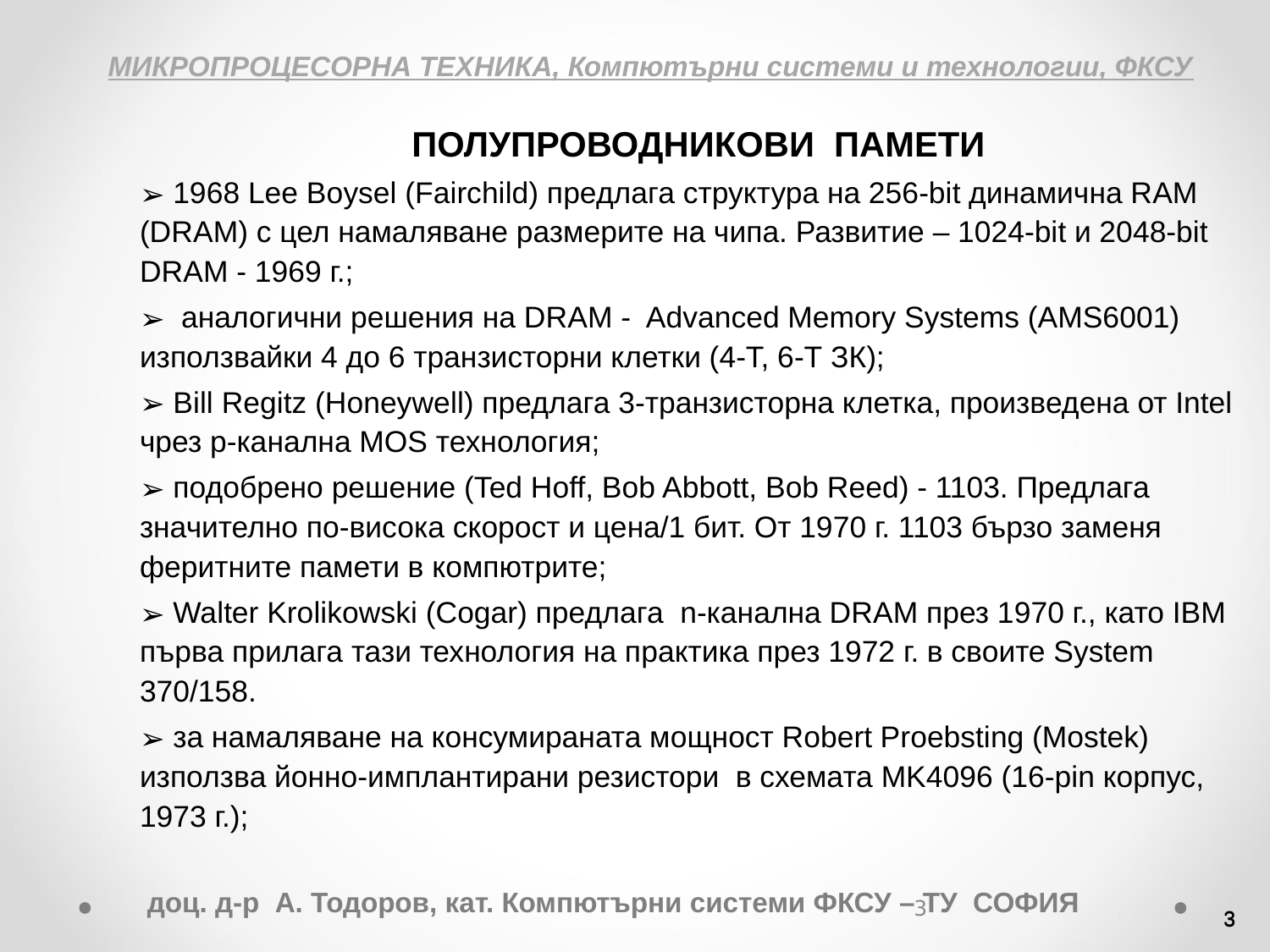

МИКРОПРОЦЕСОРНА ТЕХНИКА, Компютърни системи и технологии, ФКСУ

ПОЛУПРОВОДНИКОВИ  ПАМЕТИ
 1968 Lee Boysel (Fairchild) предлага структура на 256-bit динамична RAM (DRAM) с цел намаляване размерите на чипа. Развитие – 1024-bit и 2048-bit DRAM - 1969 г.;
  аналогични решения на DRAM -  Advanced Memory Systems (AMS6001) използвайки 4 до 6 транзисторни клетки (4-Т, 6-Т ЗК);
 Bill Regitz (Honeywell) предлага 3-транзисторна клетка, произведена от Intel чрез р-канална MOS технология;
 подобрено решение (Ted Hoff, Bob Abbott, Bob Reed) - 1103. Предлага значително по-висока скорост и цена/1 бит. Oт 1970 г. 1103 бързо заменя феритните памети в компютрите;
 Walter Krolikowski (Cogar) предлага  n-канална DRAM през 1970 г., като IBM първа прилага тази технология на практика през 1972 г. в своите System 370/158.
 за намаляване на консумираната мощност Robert Proebsting (Mostek) използва йонно-имплантирани резистори  в схемата MK4096 (16-pin корпус, 1973 г.);

доц. д-р  А. Тодоров, кат. Компютърни системи ФКСУ – ТУ  СОФИЯ
3
3
3